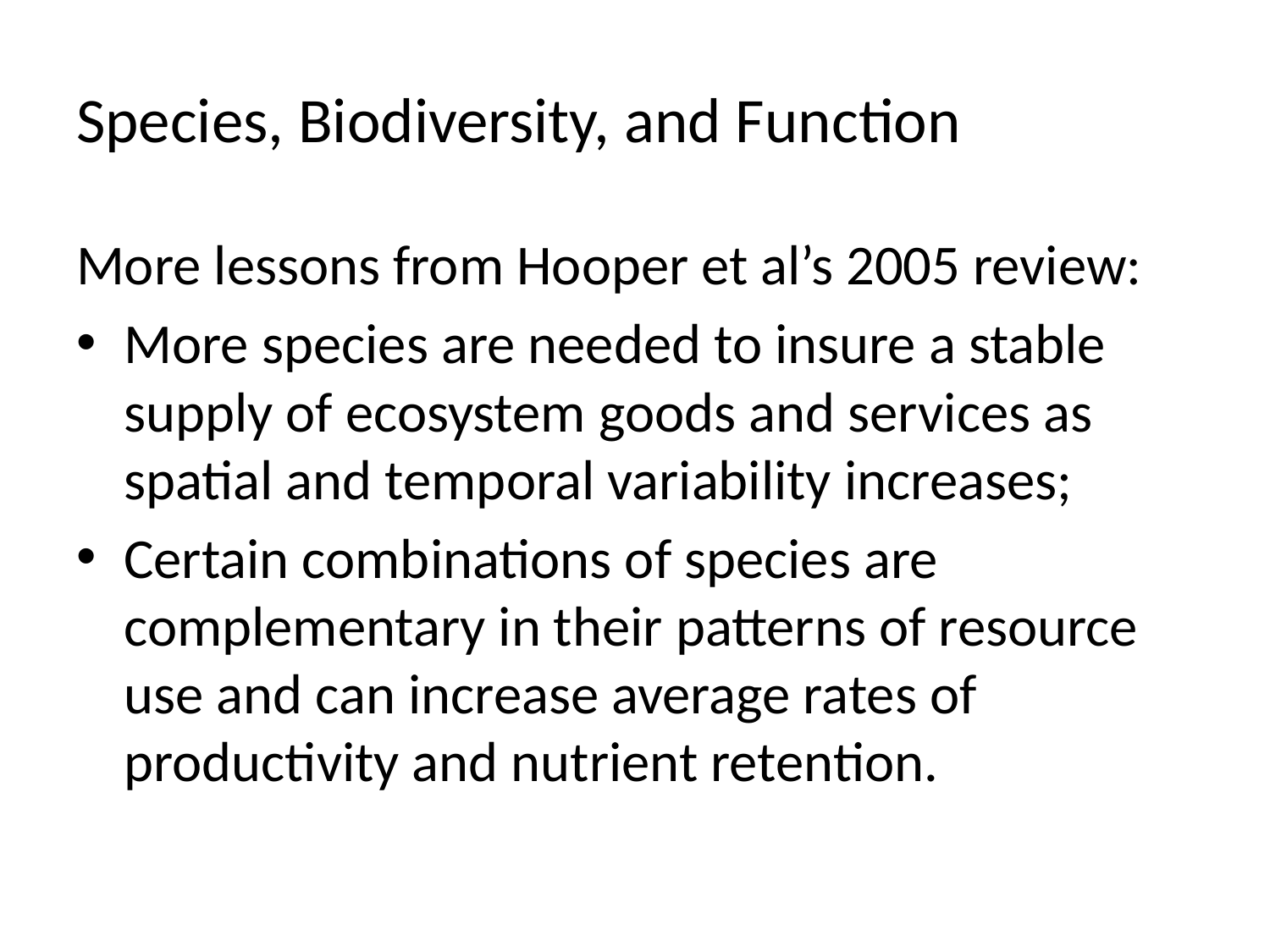

# Species, Biodiversity, and Function
More lessons from Hooper et al’s 2005 review:
More species are needed to insure a stable supply of ecosystem goods and services as spatial and temporal variability increases;
Certain combinations of species are complementary in their patterns of resource use and can increase average rates of productivity and nutrient retention.